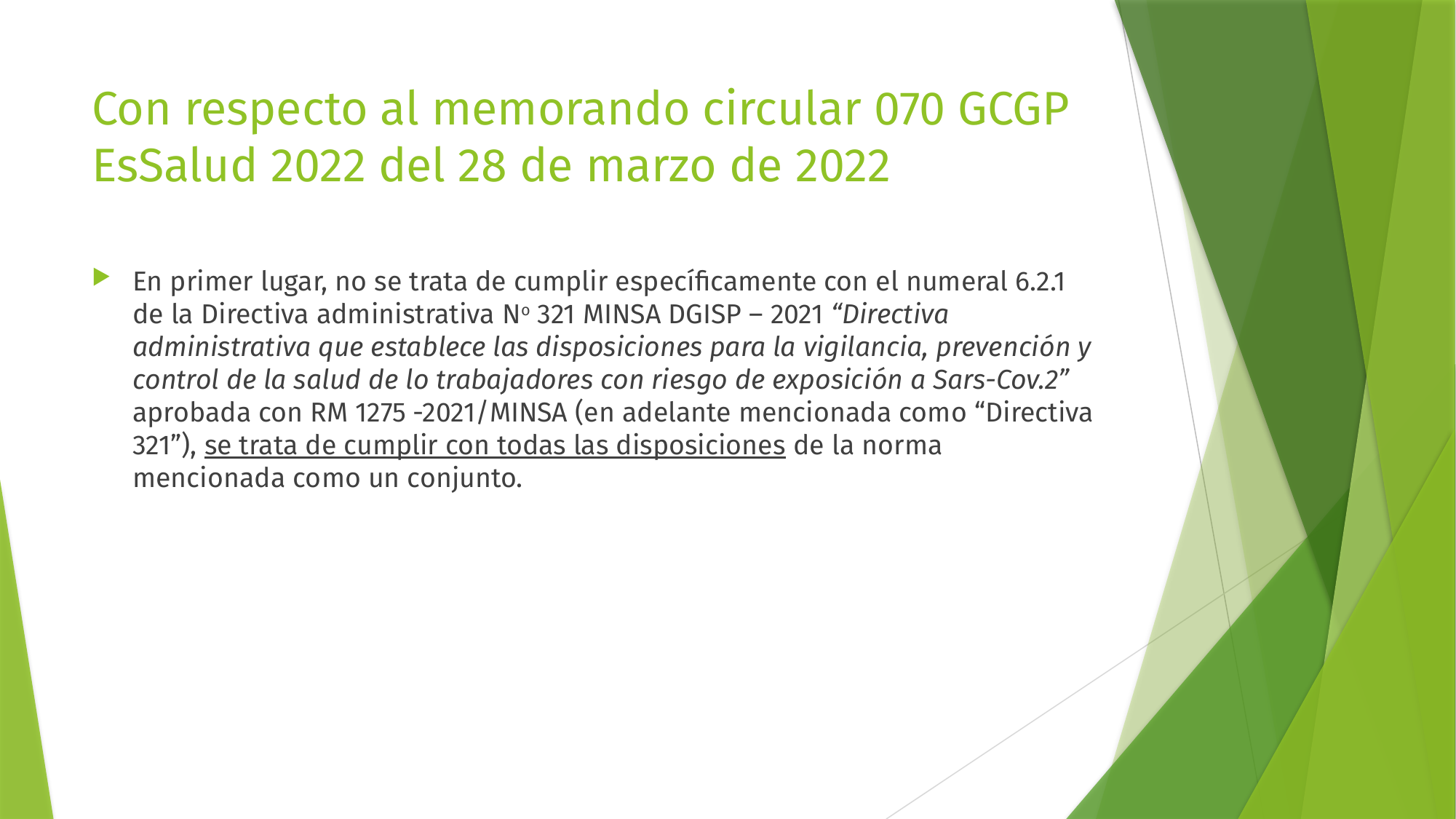

# Con respecto al memorando circular 070 GCGP EsSalud 2022 del 28 de marzo de 2022
En primer lugar, no se trata de cumplir específicamente con el numeral 6.2.1 de la Directiva administrativa No 321 MINSA DGISP – 2021 “Directiva administrativa que establece las disposiciones para la vigilancia, prevención y control de la salud de lo trabajadores con riesgo de exposición a Sars-Cov.2” aprobada con RM 1275 -2021/MINSA (en adelante mencionada como “Directiva 321”), se trata de cumplir con todas las disposiciones de la norma mencionada como un conjunto.